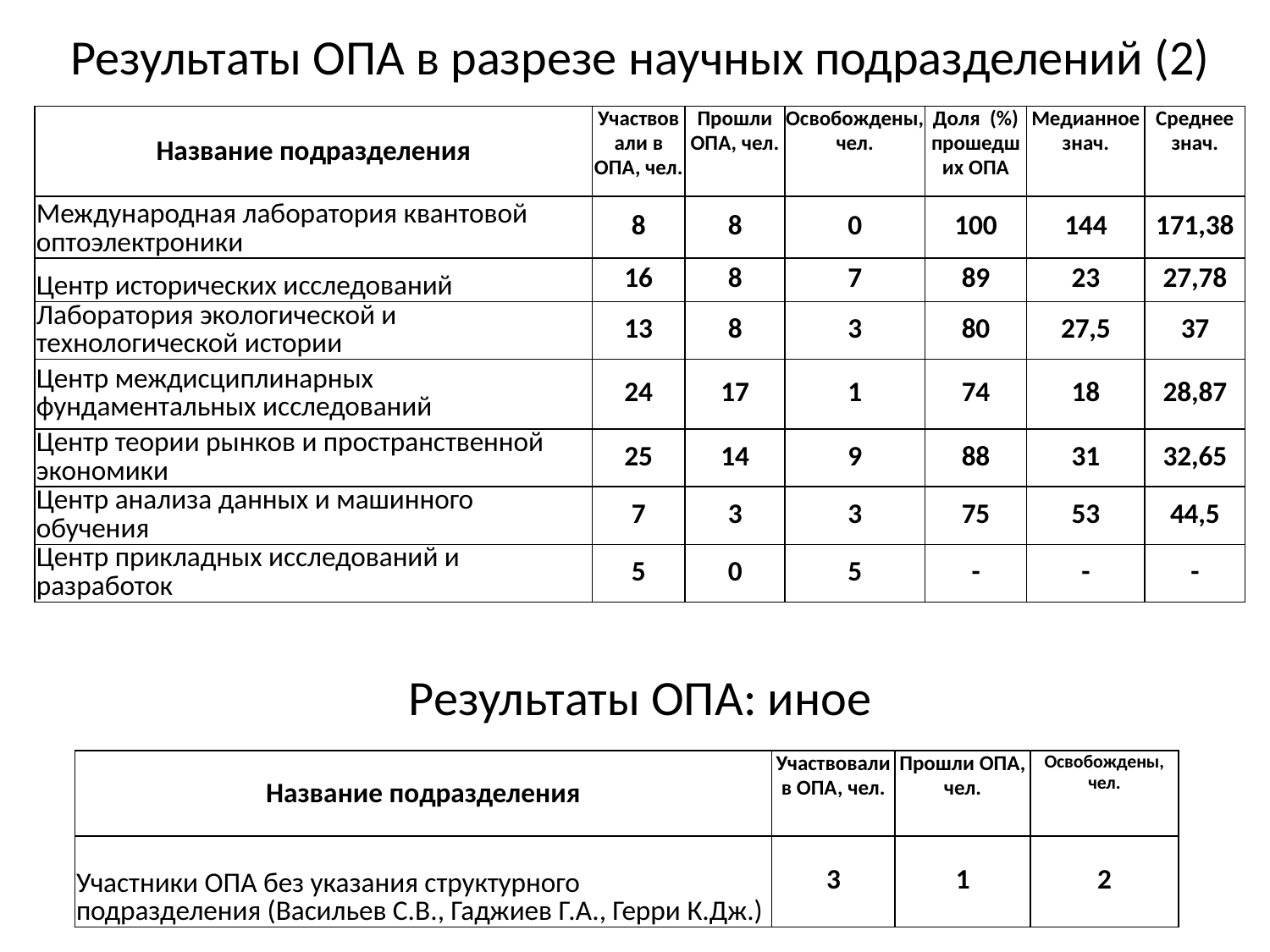

# Результаты ОПА в разрезе научных подразделений (2)
| Название подразделения | Участвовали в ОПА, чел. | Прошли ОПА, чел. | Освобождены, чел. | Доля (%) прошедших ОПА | Медианное знач. | Среднее знач. |
| --- | --- | --- | --- | --- | --- | --- |
| Международная лаборатория квантовой оптоэлектроники | 8 | 8 | 0 | 100 | 144 | 171,38 |
| Центр исторических исследований | 16 | 8 | 7 | 89 | 23 | 27,78 |
| Лаборатория экологической и технологической истории | 13 | 8 | 3 | 80 | 27,5 | 37 |
| Центр междисциплинарных фундаментальных исследований | 24 | 17 | 1 | 74 | 18 | 28,87 |
| Центр теории рынков и пространственной экономики | 25 | 14 | 9 | 88 | 31 | 32,65 |
| Центр анализа данных и машинного обучения | 7 | 3 | 3 | 75 | 53 | 44,5 |
| Центр прикладных исследований и разработок | 5 | 0 | 5 | - | - | - |
Результаты ОПА: иное
| Название подразделения | Участвовали в ОПА, чел. | Прошли ОПА, чел. | Освобождены, чел. |
| --- | --- | --- | --- |
| Участники ОПА без указания структурного подразделения (Васильев С.В., Гаджиев Г.А., Герри К.Дж.) | 3 | 1 | 2 |